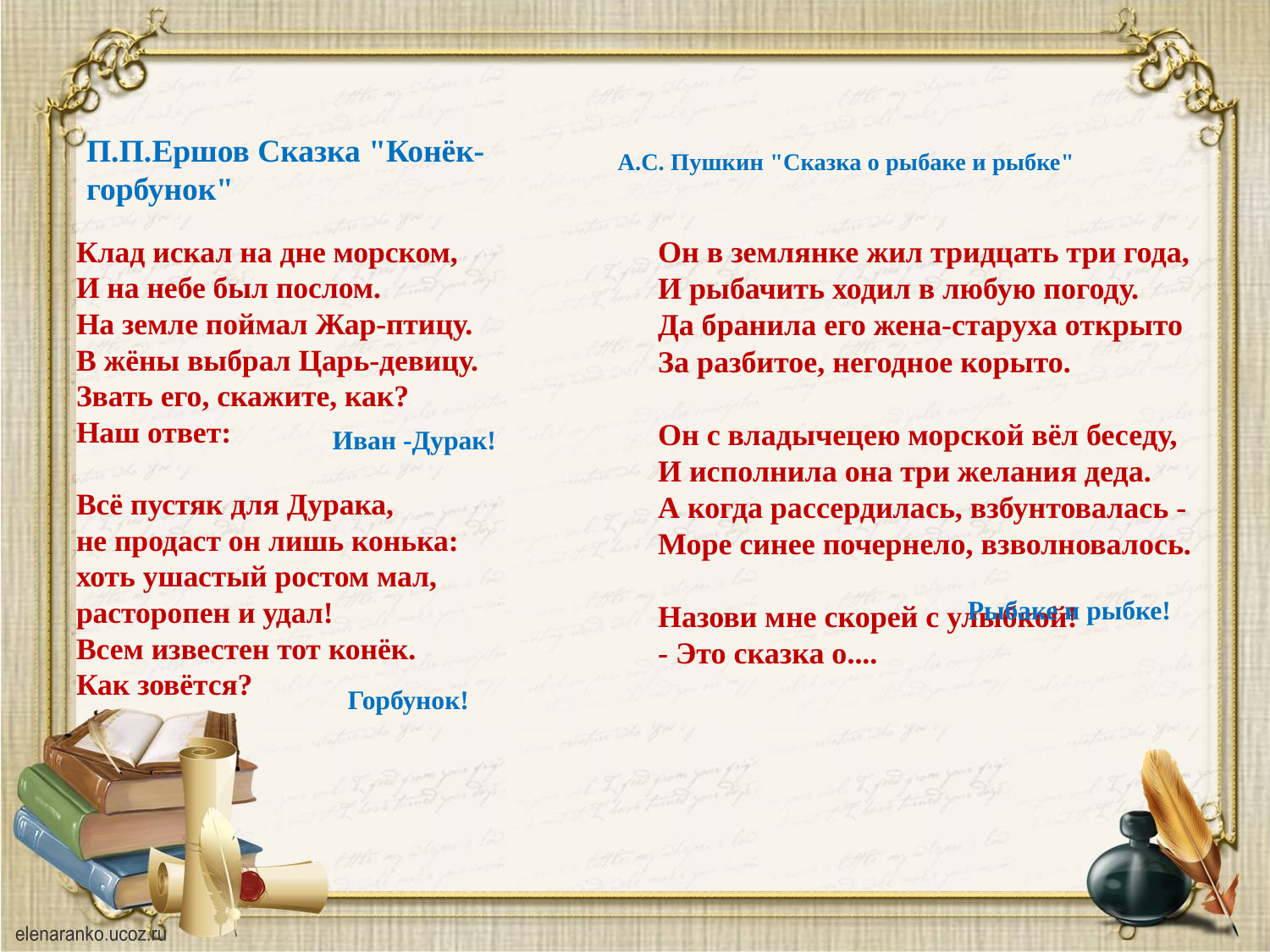

А.С. Пушкин "Сказка о рыбаке и рыбке"

П.П.Ершов Сказка "Конёк-горбунок"
Клад искал на дне морском,
И на небе был послом.
На земле поймал Жар-птицу.
В жёны выбрал Царь-девицу.
Звать его, скажите, как?
Наш ответ:        
Всё пустяк для Дурака,
не продаст он лишь конька:
хоть ушастый ростом мал,
расторопен и удал!
Всем известен тот конёк.
Как зовётся?
Он в землянке жил тридцать три года,
И рыбачить ходил в любую погоду.
Да бранила его жена-старуха открыто
За разбитое, негодное корыто.
Он с владычецею морской вёл беседу,
И исполнила она три желания деда.
А когда рассердилась, взбунтовалась -
Море синее почернело, взволновалось.
Назови мне скорей с улыбкой!
- Это сказка о....

Иван -Дурак!

Рыбаке и рыбке!

Горбунок!